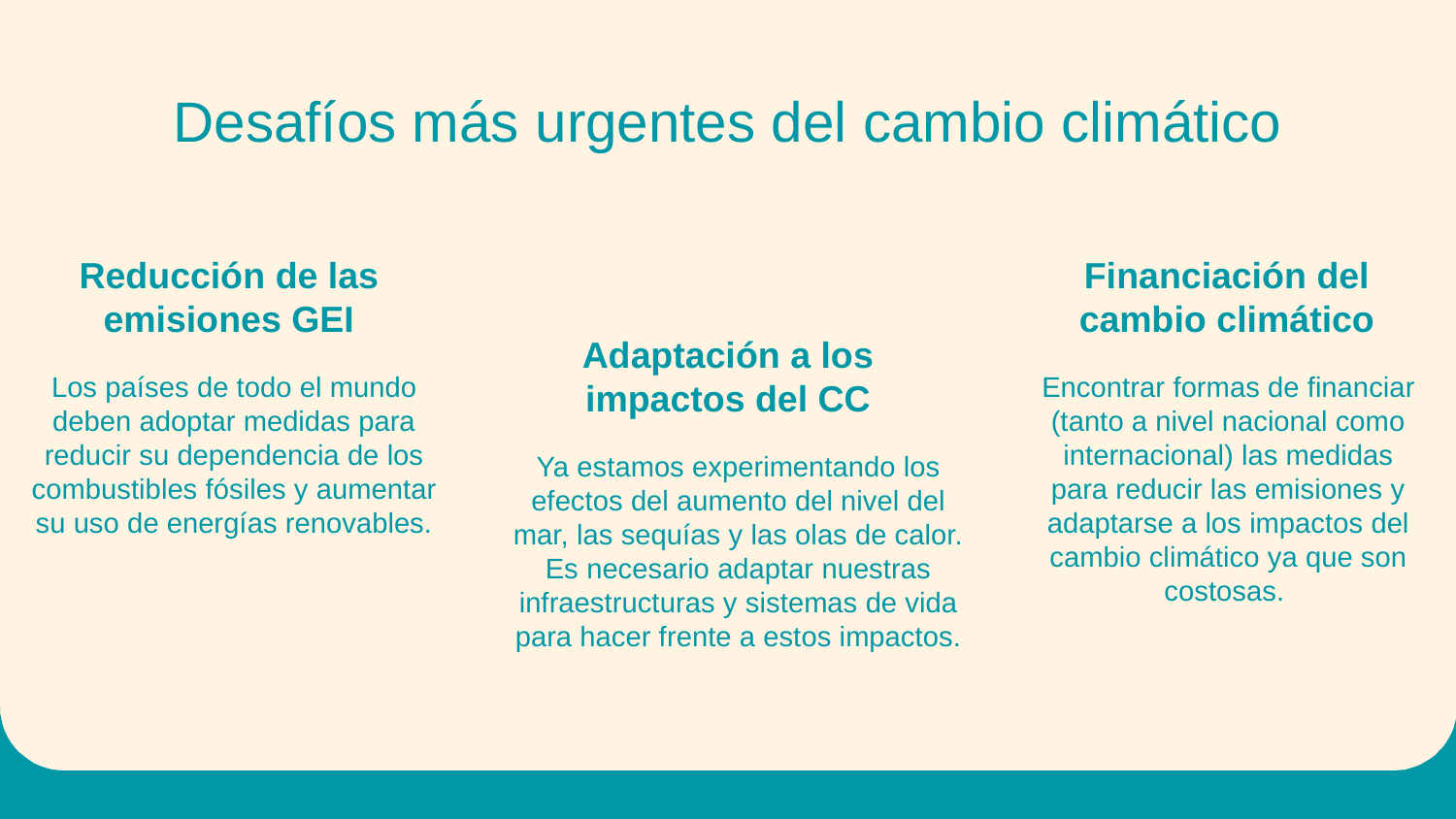

# Desafíos más urgentes del cambio climático
Reducción de las emisiones GEI
Financiación del cambio climático
Los países de todo el mundo deben adoptar medidas para reducir su dependencia de los combustibles fósiles y aumentar su uso de energías renovables.
Adaptación a los impactos del CC
Encontrar formas de financiar (tanto a nivel nacional como internacional) las medidas para reducir las emisiones y adaptarse a los impactos del cambio climático ya que son costosas.
Ya estamos experimentando los efectos del aumento del nivel del mar, las sequías y las olas de calor. Es necesario adaptar nuestras infraestructuras y sistemas de vida para hacer frente a estos impactos.